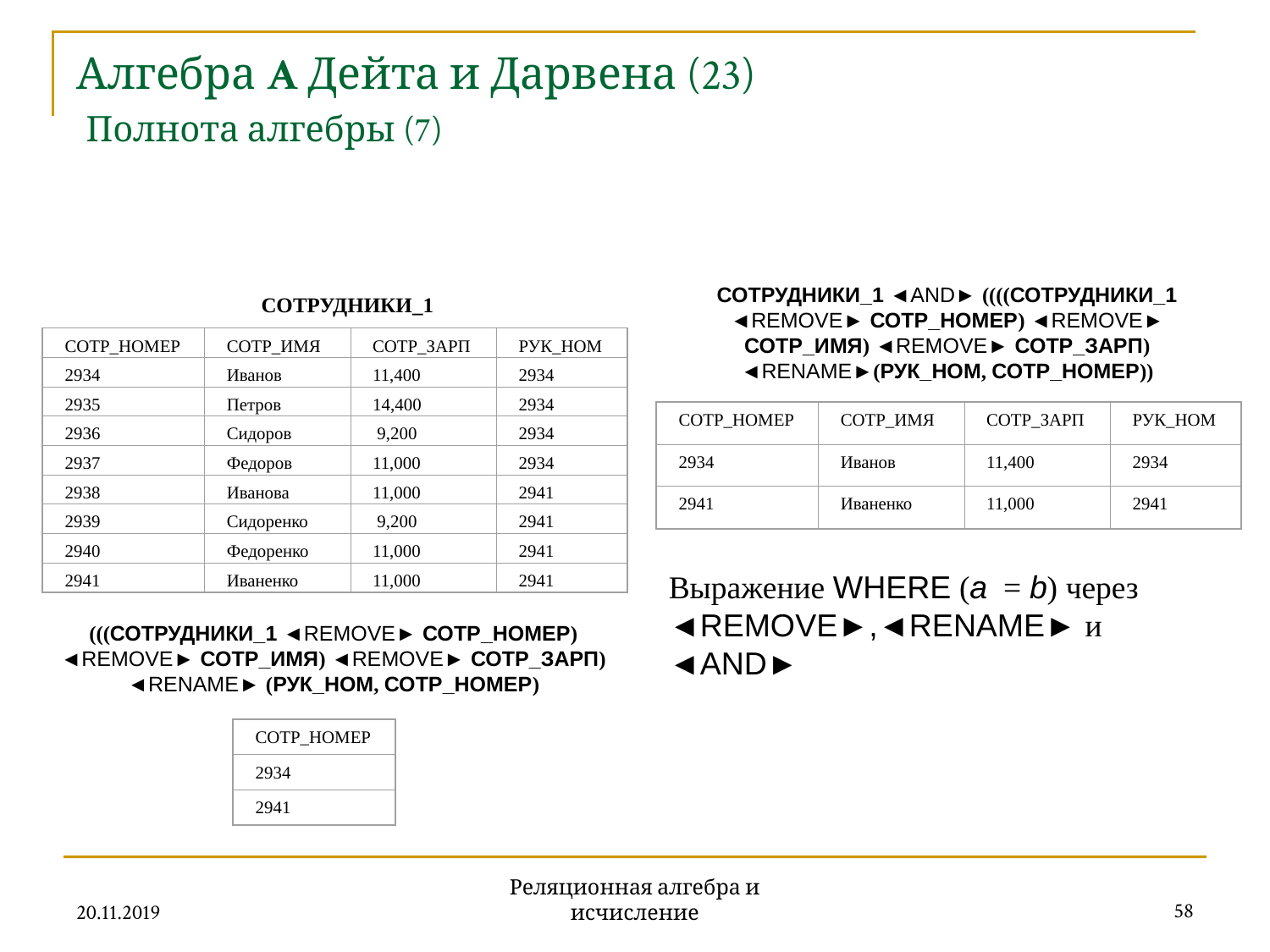

# Алгебра A Дейта и Дарвена (23) Полнота алгебры (7)
СОТРУДНИКИ_1 ◄AND► ((((СОТРУДНИКИ_1 ◄REMOVE► СОТР_НОМЕР) ◄REMOVE► СОТР_ИМЯ) ◄REMOVE► СОТР_ЗАРП)
◄RENAME►(РУК_НОМ, СОТР_НОМЕР))

                                       СОТРУДНИКИ_1

СОТР_НОМЕР

СОТР_ИМЯ

СОТР_ЗАРП

РУК_НОМ

2934

Иванов

11,400

2934

2935

Петров

14,400

2934

2936

Сидоров

 9,200

2934

2937

Федоров

11,000

2934

2938

Иванова

11,000

2941

2939

Сидоренко

 9,200

2941

2940

Федоренко

11,000

2941

2941

Иваненко

11,000

2941

СОТР_НОМЕР

СОТР_ИМЯ

СОТР_ЗАРП

РУК_НОМ

2934

Иванов

11,400

2934

2941

Иваненко

11,000

2941

Выражение WHERE (a  = b) через ◄REMOVE►,◄RENAME► и ◄AND►
(((СОТРУДНИКИ_1 ◄REMOVE► СОТР_НОМЕР) ◄REMOVE► СОТР_ИМЯ) ◄REMOVE► СОТР_ЗАРП) ◄RENAME► (РУК_НОМ, СОТР_НОМЕР)

СОТР_НОМЕР

2934

2941

20.11.2019
58
Реляционная алгебра и исчисление